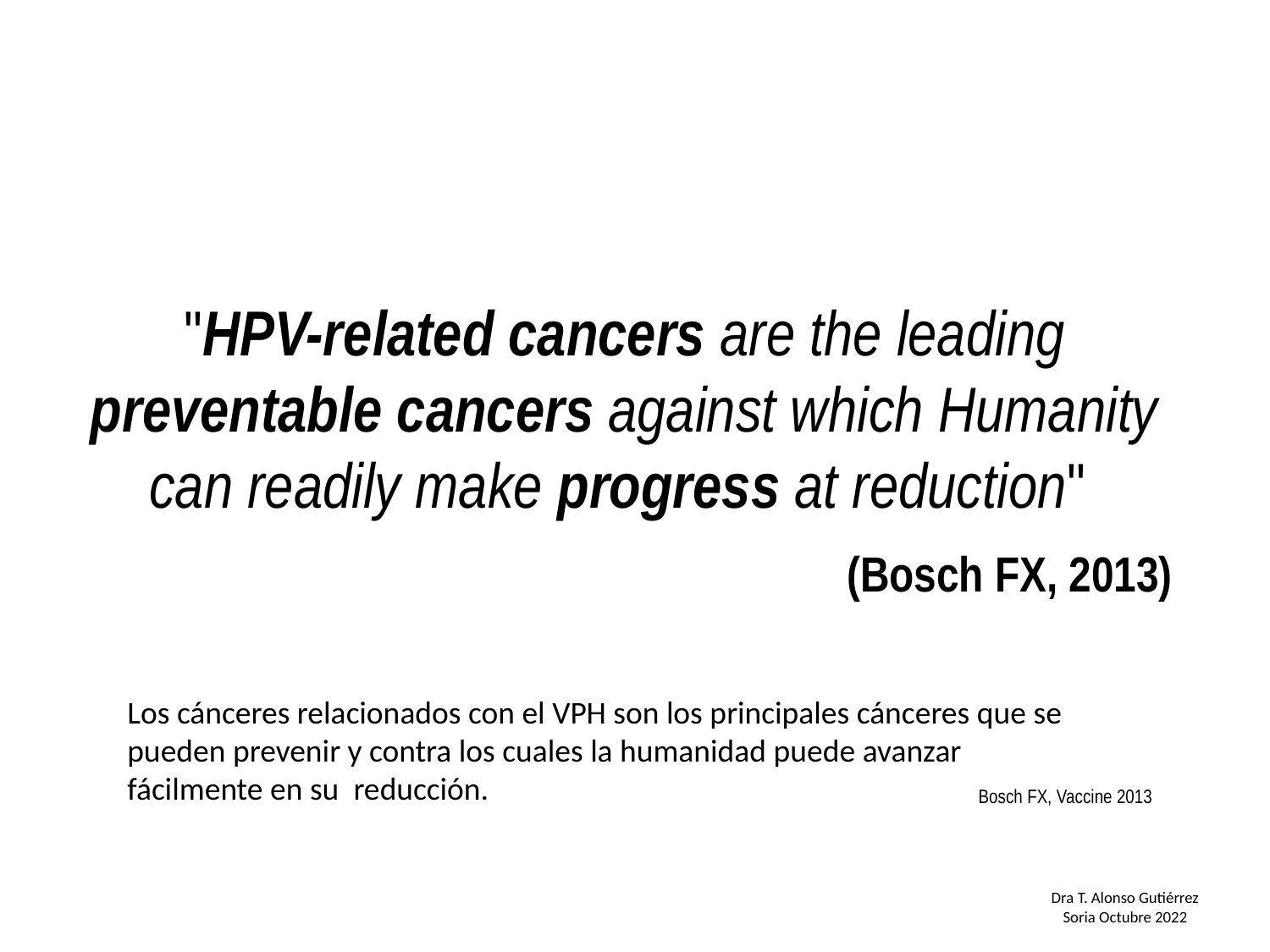

"HPV-related cancers are the leading preventable cancers against which Humanity can readily make progress at reduction"

(Bosch FX, 2013)
Los cánceres relacionados con el VPH son los principales cánceres que se pueden prevenir y contra los cuales la humanidad puede avanzar fácilmente en su  reducción.
Bosch FX, Vaccine 2013
Dra T. Alonso Gutiérrez
Soria Octubre 2022
2